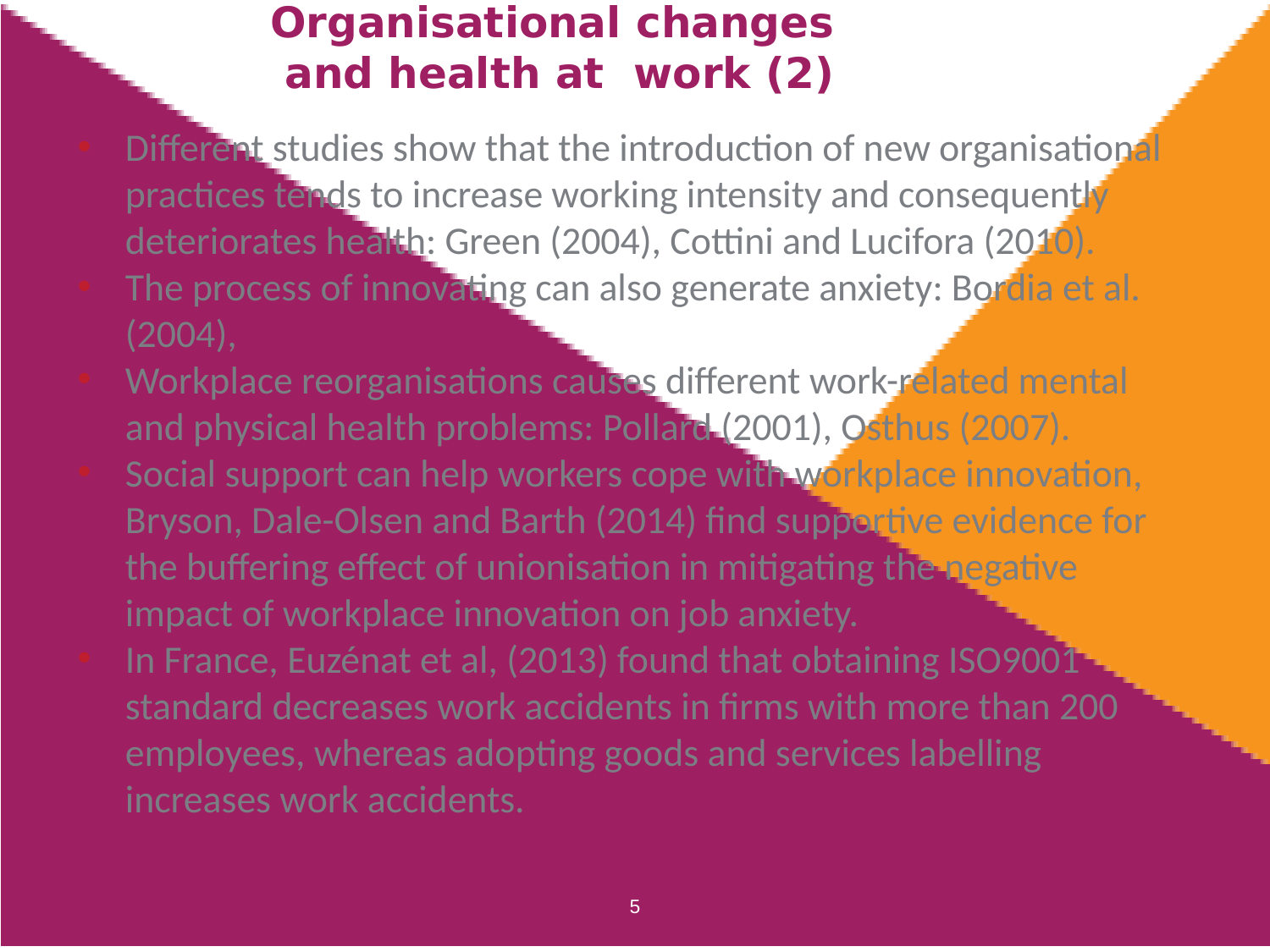

Organisational changes
and health at  work (2)
Different studies show that the introduction of new organisational practices tends to increase working intensity and consequently deteriorates health: Green (2004), Cottini and Lucifora (2010).
The process of innovating can also generate anxiety: Bordia et al. (2004),
Workplace reorganisations causes different work-related mental and physical health problems: Pollard (2001), Osthus (2007).
Social support can help workers cope with workplace innovation, Bryson, Dale-Olsen and Barth (2014) find supportive evidence for the buffering effect of unionisation in mitigating the negative impact of workplace innovation on job anxiety.
In France, Euzénat et al, (2013) found that obtaining ISO9001 standard decreases work accidents in firms with more than 200 employees, whereas adopting goods and services labelling increases work accidents.